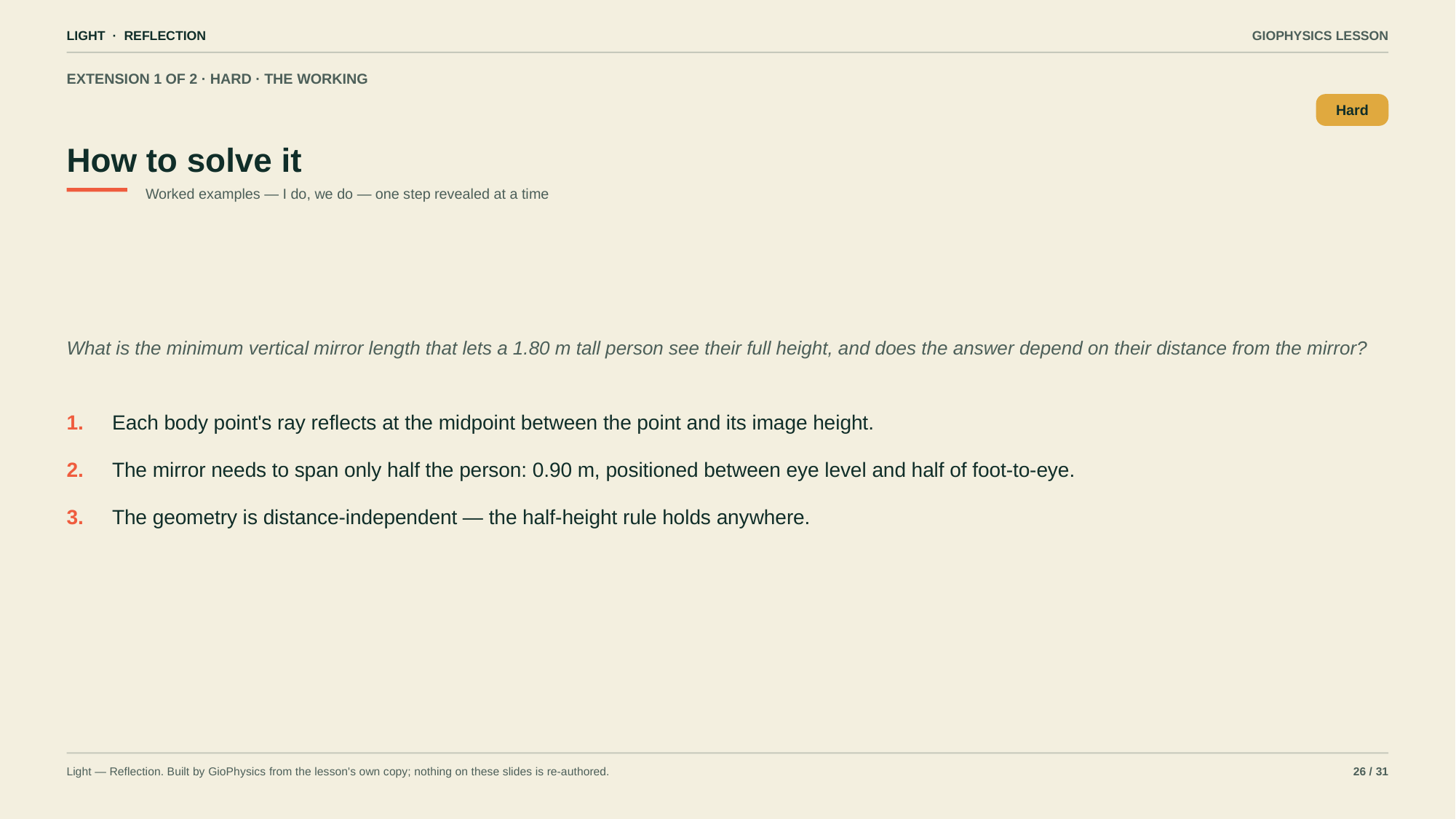

LIGHT  ·  REFLECTION
GIOPHYSICS LESSON

EXTENSION 1 OF 2 · HARD · THE WORKING
How to solve it

Hard
Worked examples — I do, we do — one step revealed at a time

What is the minimum vertical mirror length that lets a 1.80 m tall person see their full height, and does the answer depend on their distance from the mirror?
1.
Each body point's ray reflects at the midpoint between the point and its image height.
2.
The mirror needs to span only half the person: 0.90 m, positioned between eye level and half of foot-to-eye.
3.
The geometry is distance-independent — the half-height rule holds anywhere.

Light — Reflection. Built by GioPhysics from the lesson's own copy; nothing on these slides is re-authored.
26 / 31